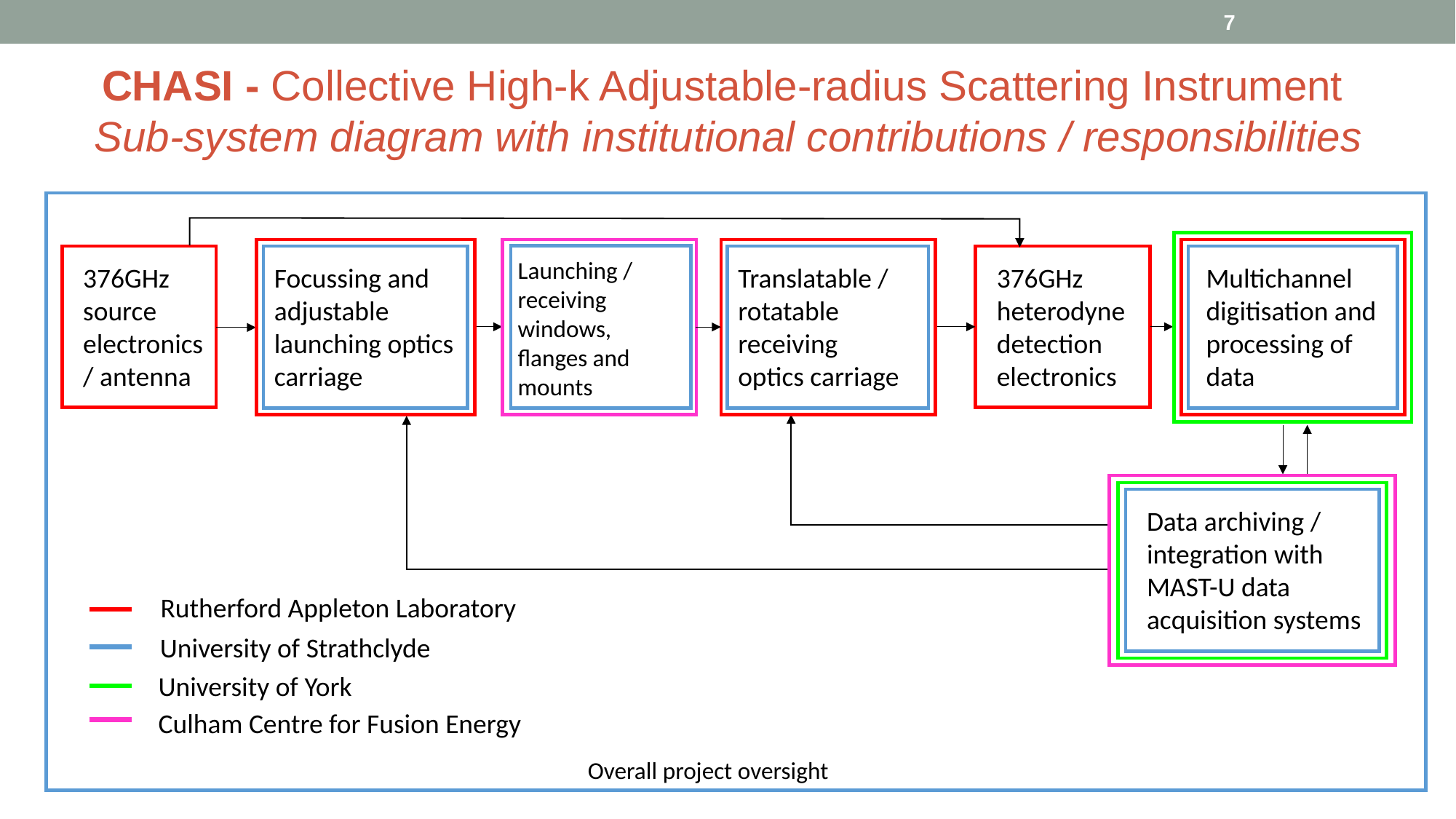

7
CHASI - Collective High-k Adjustable-radius Scattering Instrument
Sub-system diagram with institutional contributions / responsibilities

Launching / receiving windows, flanges and mounts
Multichannel digitisation and processing of data
Translatable / rotatable receiving optics carriage
376GHz source electronics / antenna
Focussing and adjustable launching optics carriage
376GHz heterodyne detection electronics

Data archiving / integration with MAST-U data acquisition systems
Rutherford Appleton Laboratory
University of Strathclyde
University of York
Culham Centre for Fusion Energy
Overall project oversight